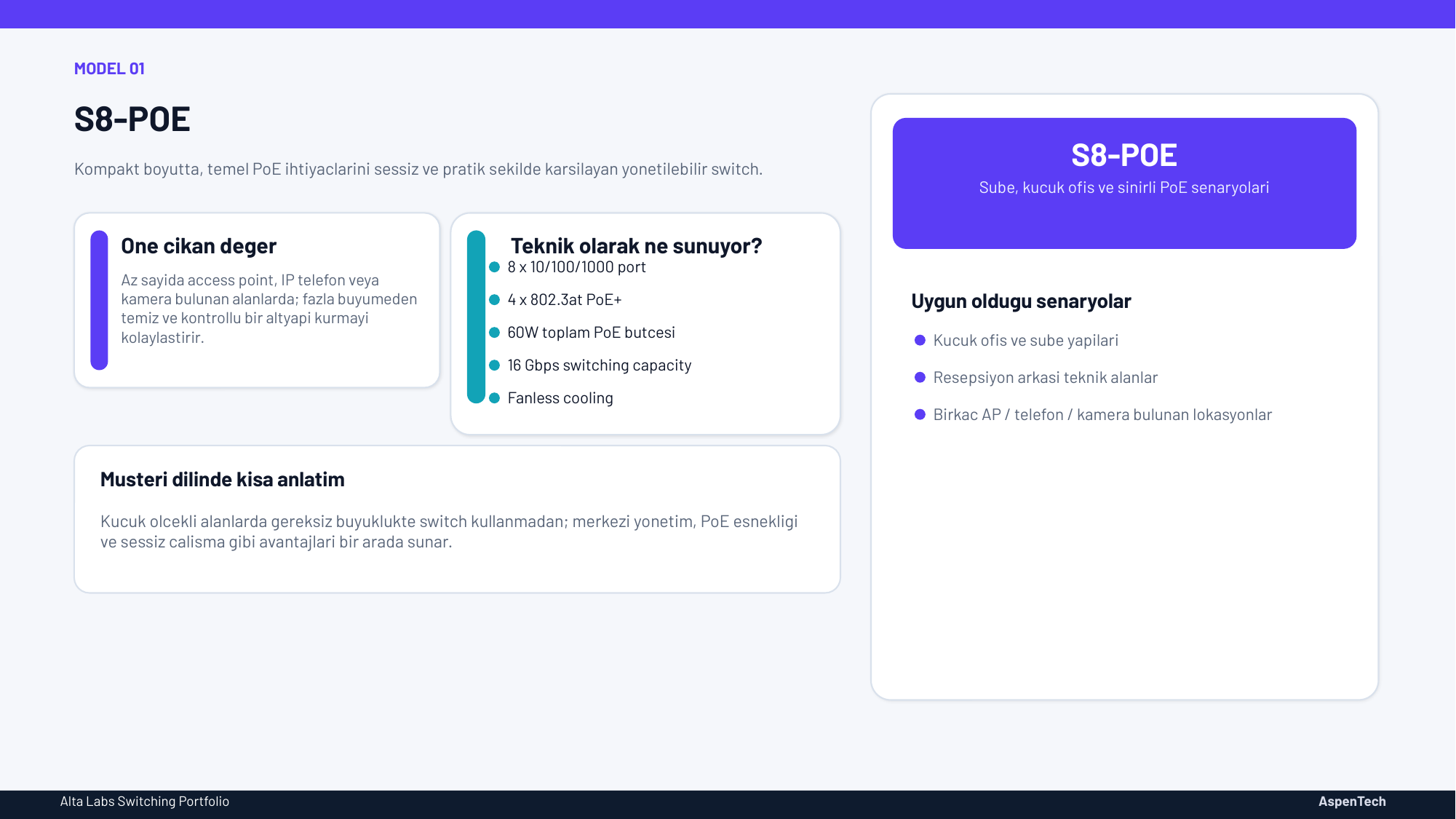

MODEL 01
S8-POE

S8-POE
Kompakt boyutta, temel PoE ihtiyaclarini sessiz ve pratik sekilde karsilayan yonetilebilir switch.
Sube, kucuk ofis ve sinirli PoE senaryolari

One cikan deger
Teknik olarak ne sunuyor?
8 x 10/100/1000 port

Az sayida access point, IP telefon veya kamera bulunan alanlarda; fazla buyumeden temiz ve kontrollu bir altyapi kurmayi kolaylastirir.
4 x 802.3at PoE+
Uygun oldugu senaryolar

60W toplam PoE butcesi

Kucuk ofis ve sube yapilari

16 Gbps switching capacity

Resepsiyon arkasi teknik alanlar

Fanless cooling

Birkac AP / telefon / kamera bulunan lokasyonlar

Musteri dilinde kisa anlatim
Kucuk olcekli alanlarda gereksiz buyuklukte switch kullanmadan; merkezi yonetim, PoE esnekligi ve sessiz calisma gibi avantajlari bir arada sunar.